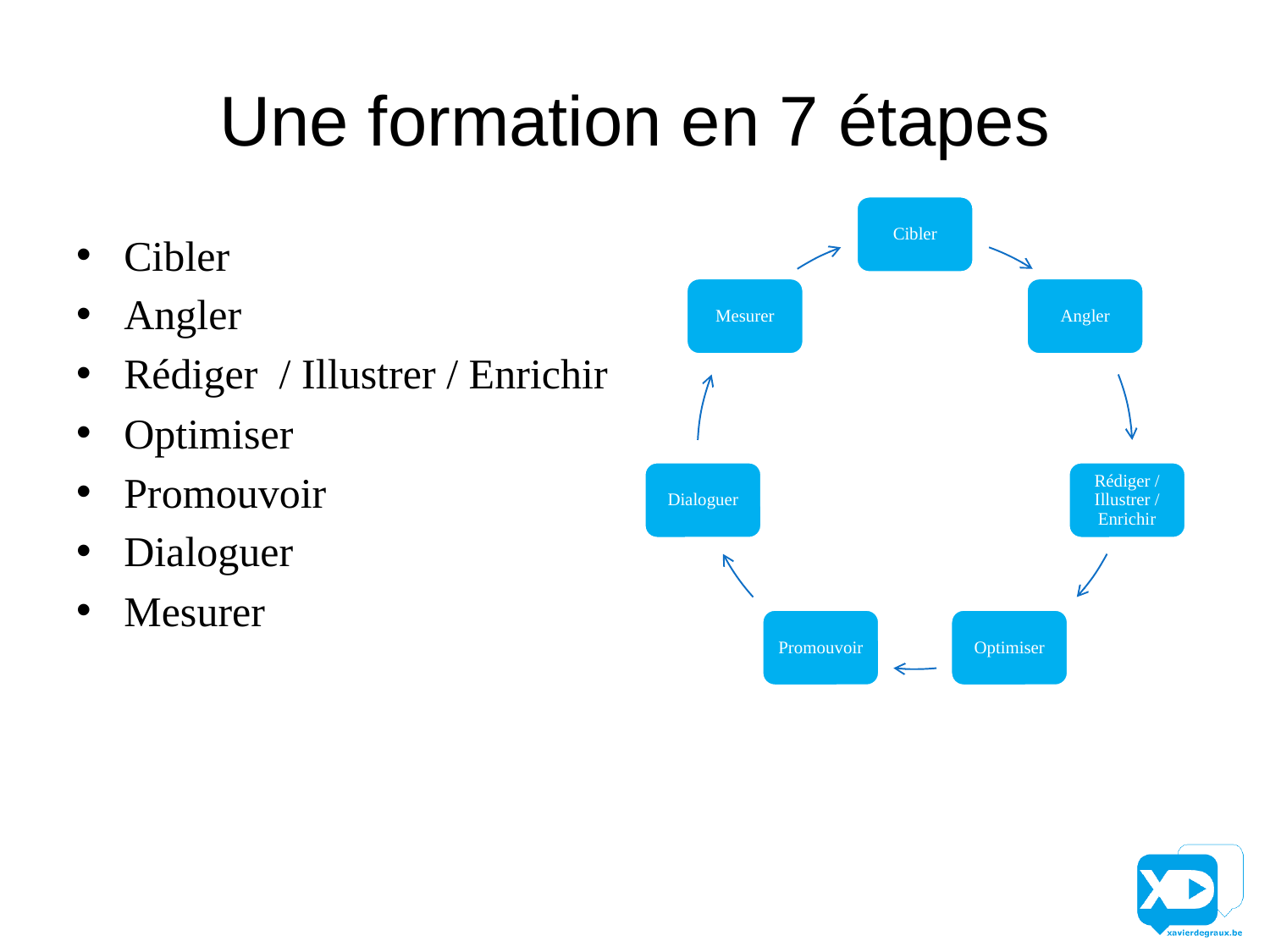

# Une formation en 7 étapes
Cibler
Angler
Rédiger / Illustrer / Enrichir
Optimiser
Promouvoir
Dialoguer
Mesurer
Cibler
Angler
Rédiger  / Illustrer / Enrichir
Optimiser
Promouvoir
Dialoguer
Mesurer